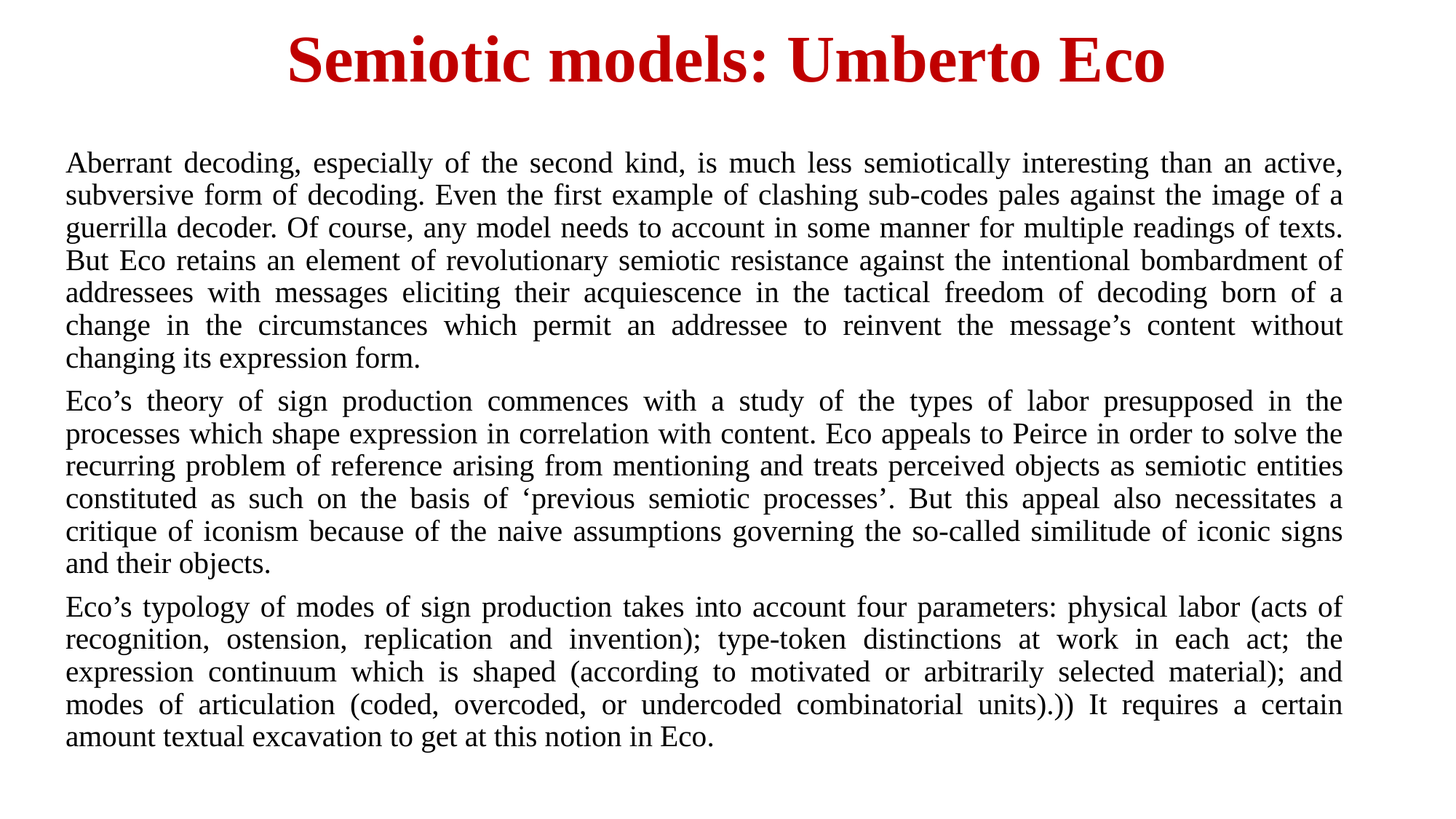

# Semiotic models: Umberto Eco
Aberrant decoding, especially of the second kind, is much less semiotically interesting than an active, subversive form of decoding. Even the first example of clashing sub-codes pales against the image of a guerrilla decoder. Of course, any model needs to account in some manner for multiple readings of texts. But Eco retains an element of revolutionary semiotic resistance against the intentional bombardment of addressees with messages eliciting their acquiescence in the tactical freedom of decoding born of a change in the circumstances which permit an addressee to reinvent the message’s content without changing its expression form.
Eco’s theory of sign production commences with a study of the types of labor presupposed in the processes which shape expression in correlation with content. Eco appeals to Peirce in order to solve the recurring problem of reference arising from mentioning and treats perceived objects as semiotic entities constituted as such on the basis of ‘previous semiotic processes’. But this appeal also necessitates a critique of iconism because of the naive assumptions governing the so-called similitude of iconic signs and their objects.
Eco’s typology of modes of sign production takes into account four parameters: physical labor (acts of recognition, ostension, replication and invention); type-token distinctions at work in each act; the expression continuum which is shaped (according to motivated or arbitrarily selected material); and modes of articulation (coded, overcoded, or undercoded combinatorial units).)) It requires a certain amount textual excavation to get at this notion in Eco.